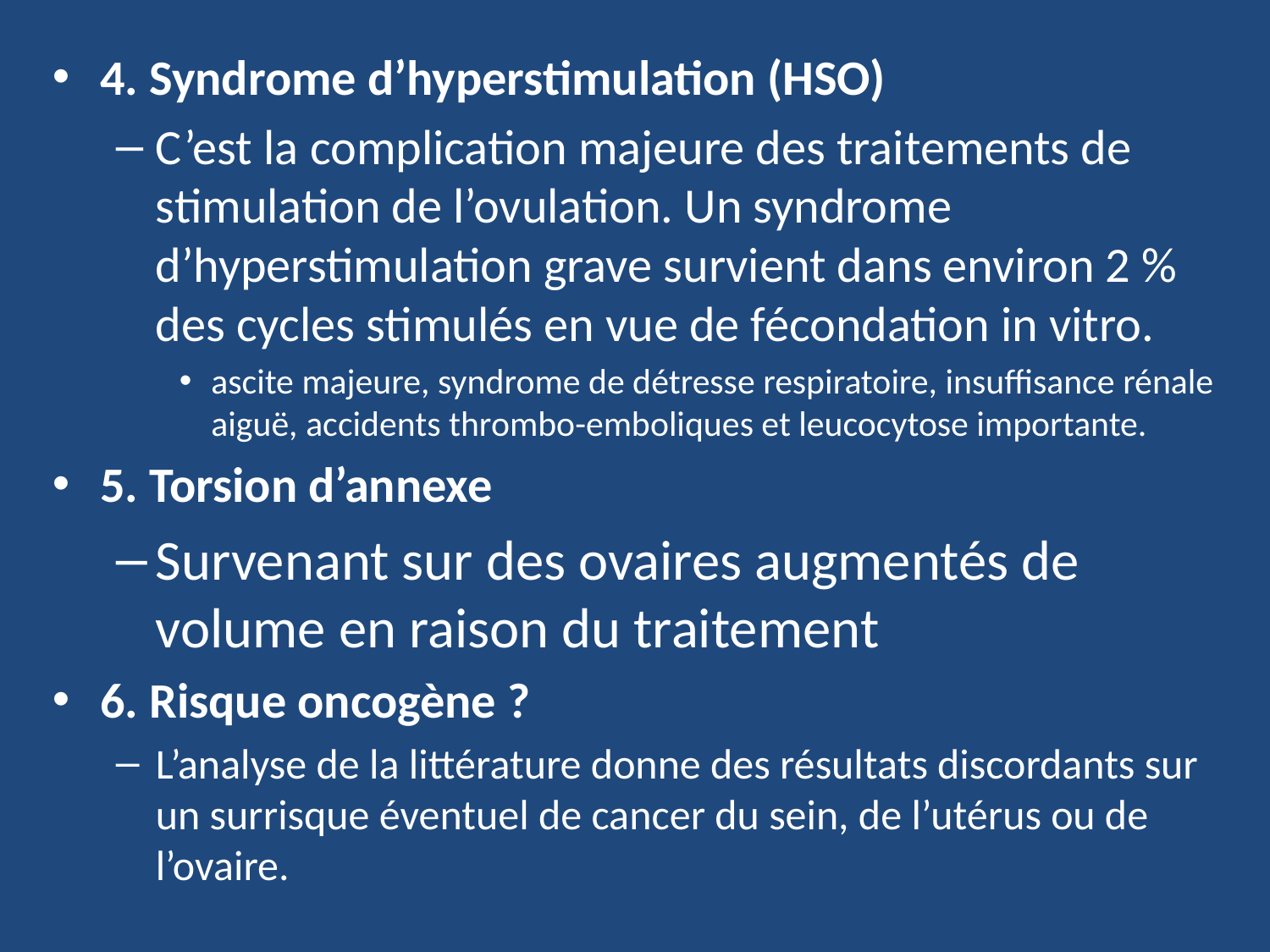

4. Syndrome d’hyperstimulation (HSO)
C’est la complication majeure des traitements de stimulation de l’ovulation. Un syndrome d’hyperstimulation grave survient dans environ 2 % des cycles stimulés en vue de fécondation in vitro.
ascite majeure, syndrome de détresse respiratoire, insuffisance rénale aiguë, accidents thrombo-emboliques et leucocytose importante.
5. Torsion d’annexe
Survenant sur des ovaires augmentés de volume en raison du traitement
6. Risque oncogène ?
L’analyse de la littérature donne des résultats discordants sur un surrisque éventuel de cancer du sein, de l’utérus ou de l’ovaire.